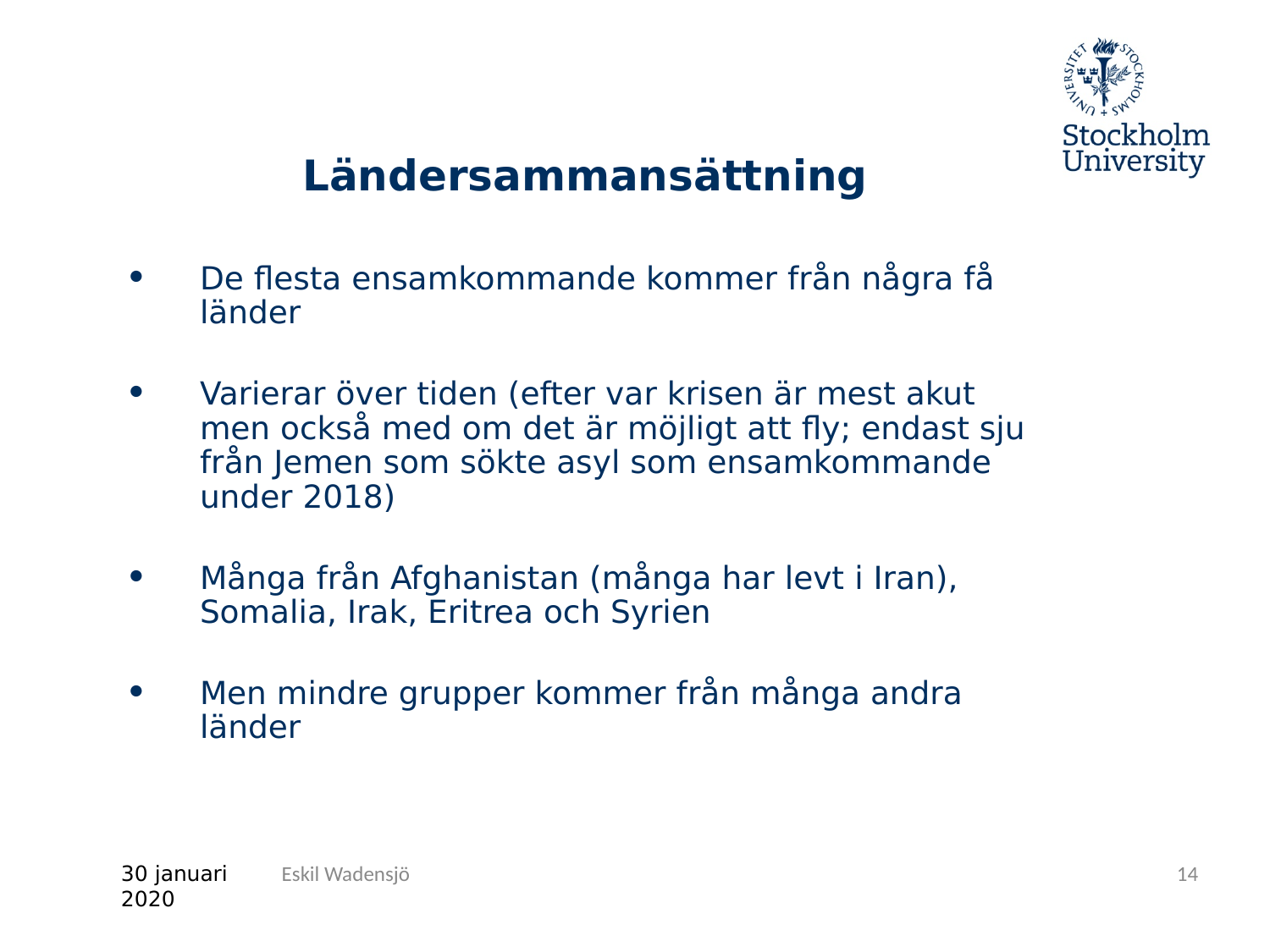

# Ländersammansättning
De flesta ensamkommande kommer från några få länder

Varierar över tiden (efter var krisen är mest akut men också med om det är möjligt att fly; endast sju från Jemen som sökte asyl som ensamkommande under 2018)

Många från Afghanistan (många har levt i Iran), Somalia, Irak, Eritrea och Syrien

Men mindre grupper kommer från många andra länder
30 januari 2020
Eskil Wadensjö
14